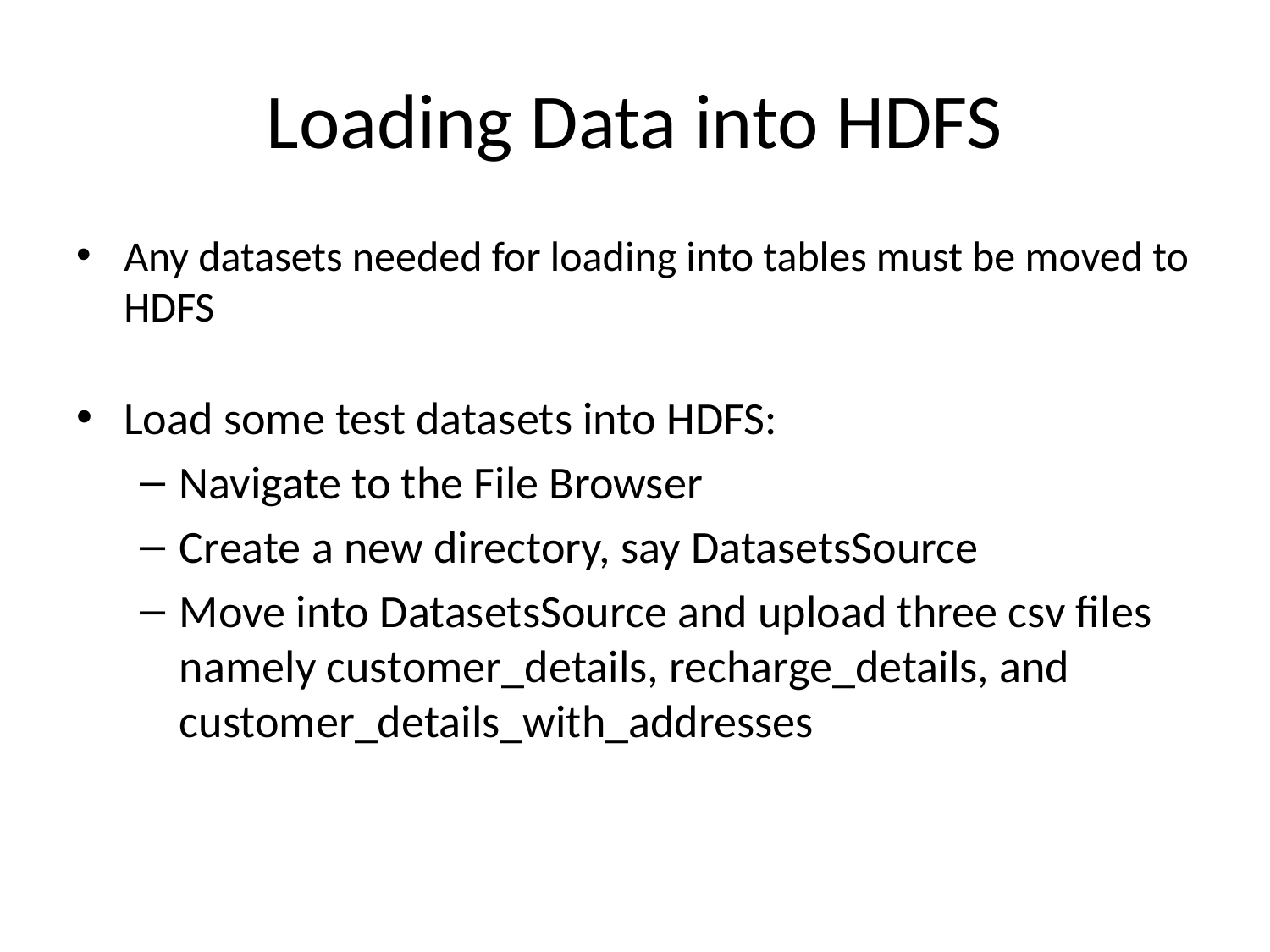

# Loading Data into HDFS
Any datasets needed for loading into tables must be moved to HDFS

Load some test datasets into HDFS:
Navigate to the File Browser
Create a new directory, say DatasetsSource
Move into DatasetsSource and upload three csv files namely customer_details, recharge_details, and customer_details_with_addresses